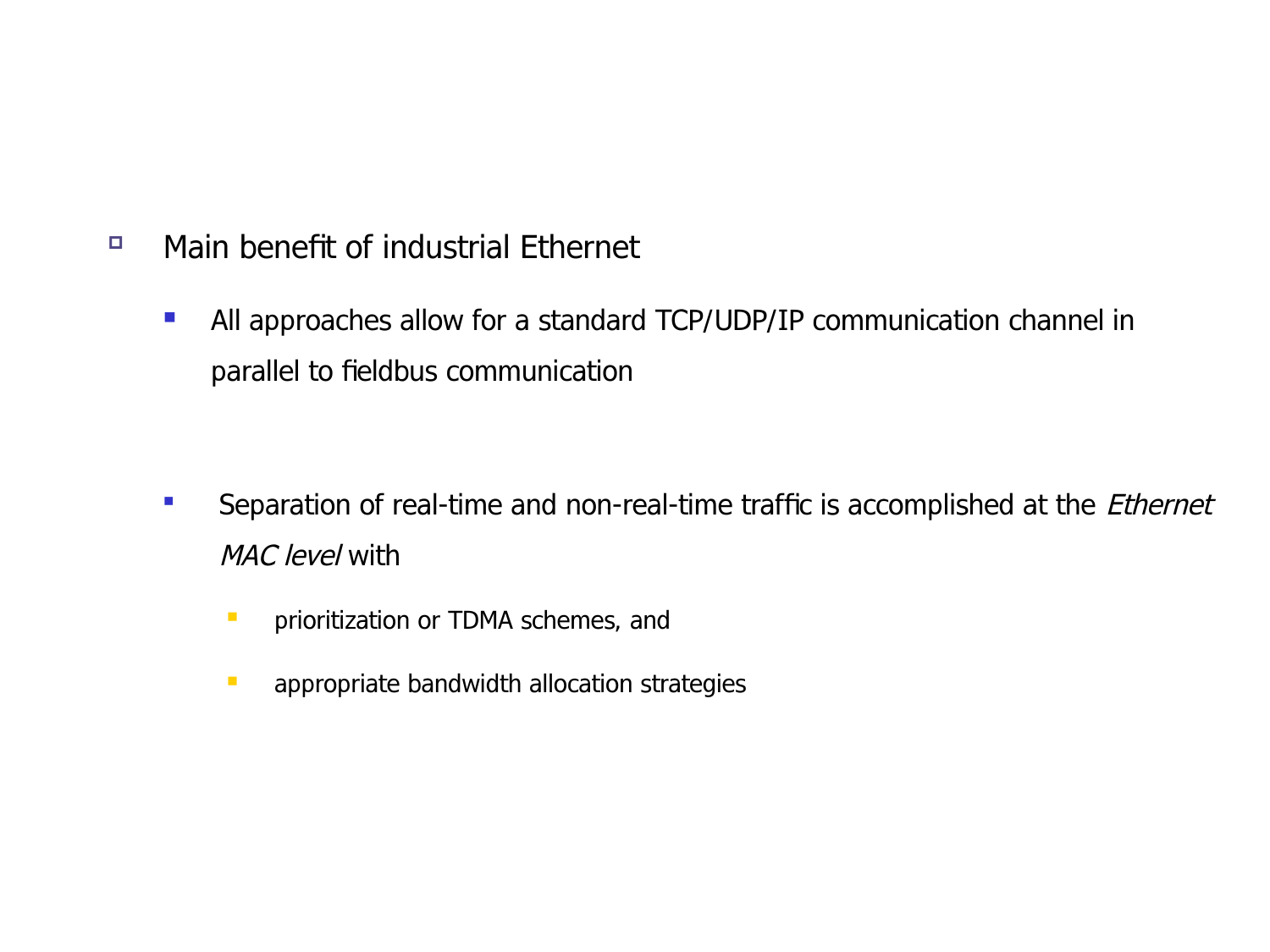

Main benefit of industrial Ethernet
All approaches allow for a standard TCP/UDP/IP communication channel in parallel to fieldbus communication

Separation of real-time and non-real-time traffic is accomplished at the Ethernet MAC level with
prioritization or TDMA schemes, and
appropriate bandwidth allocation strategies